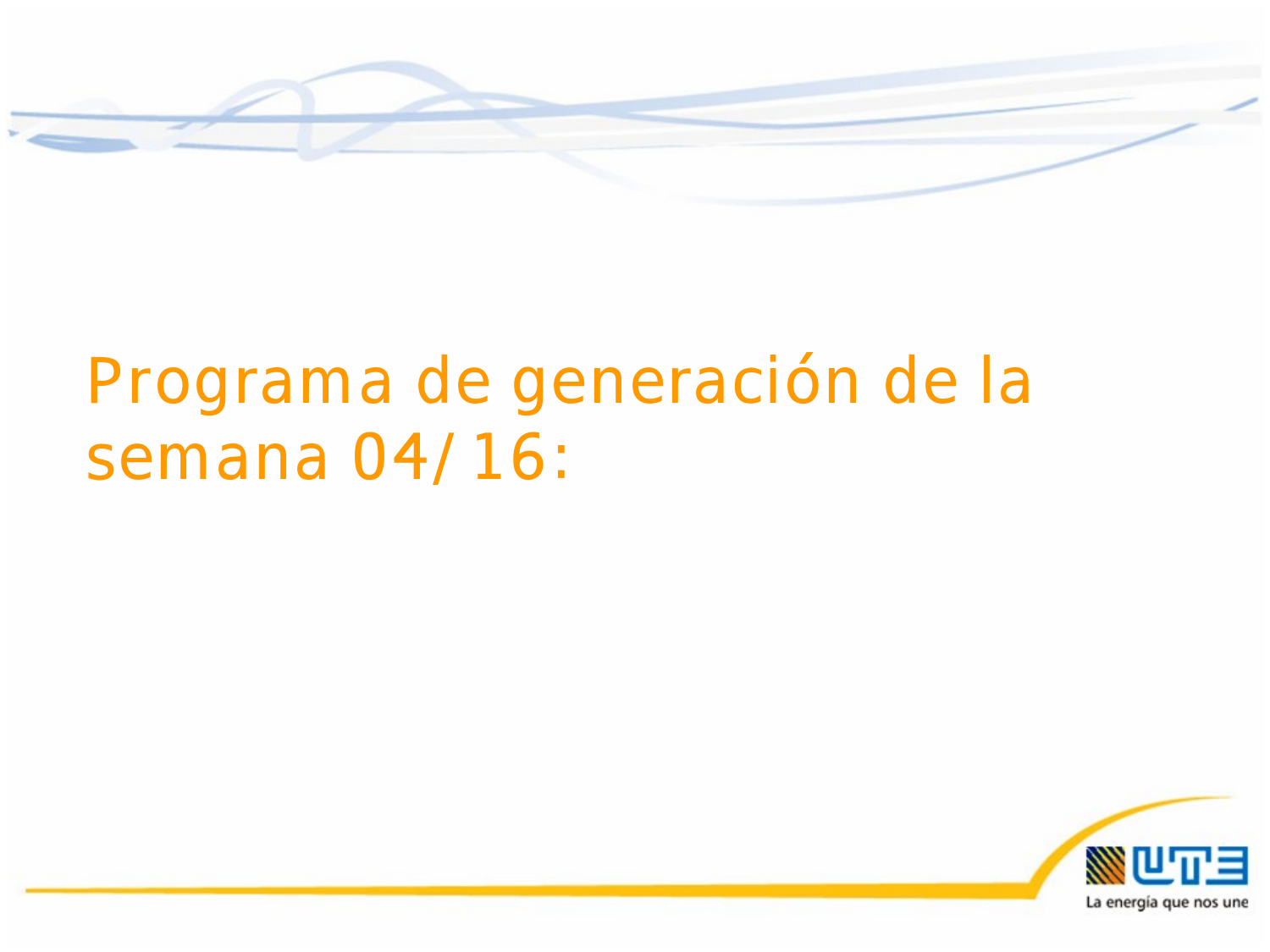

Programa de generación de la semana 04/16:
22/01/2016
30
30